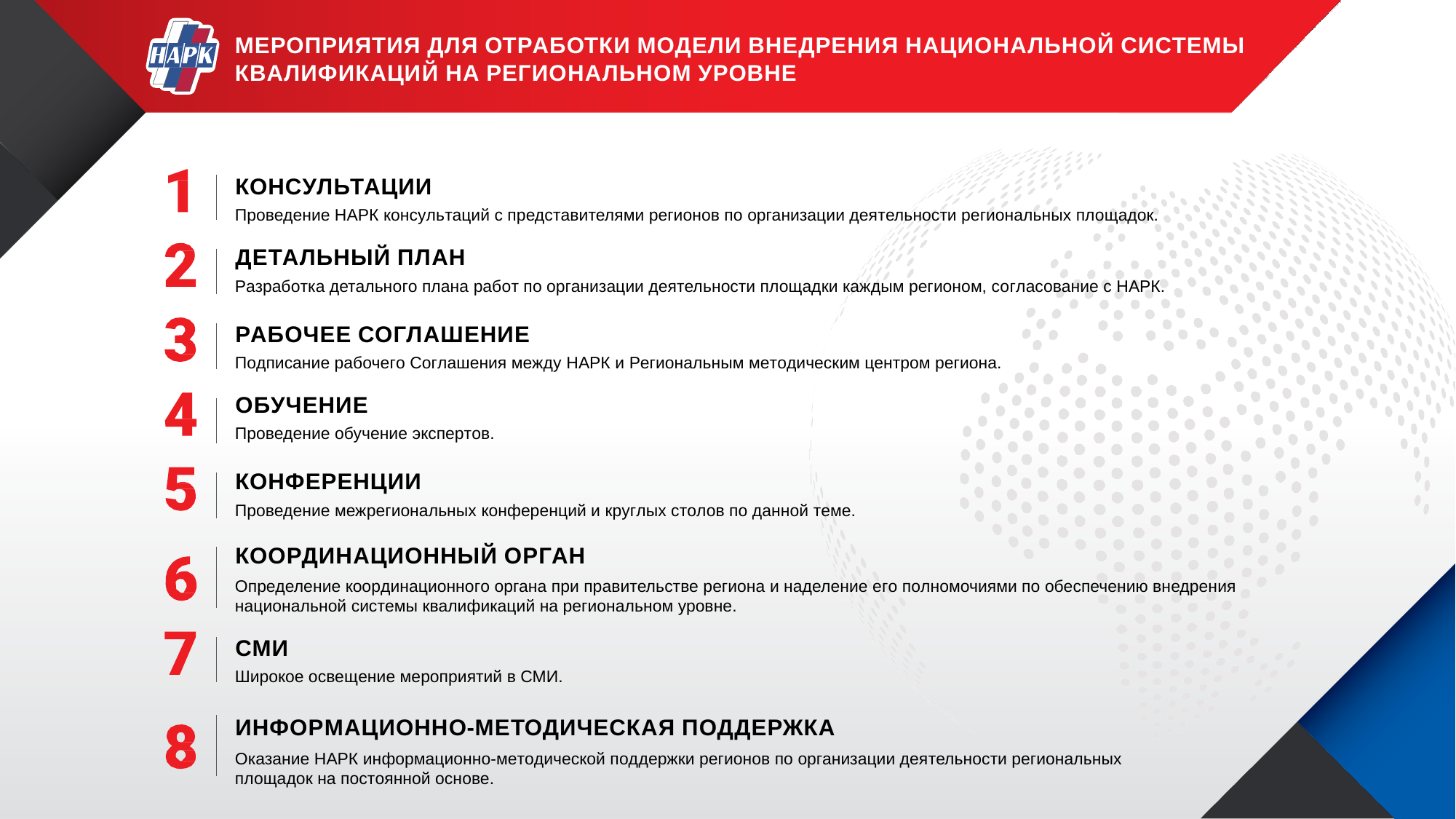

МЕРОПРИЯТИЯ ДЛЯ ОТРАБОТКИ МОДЕЛИ ВНЕДРЕНИЯ НАЦИОНАЛЬНОЙ СИСТЕМЫ КВАЛИФИКАЦИЙ НА РЕГИОНАЛЬНОМ УРОВНЕ

КОНСУЛЬТАЦИИ
Проведение НАРК консультаций с представителями регионов по организации деятельности региональных площадок.

ДЕТАЛЬНЫЙ ПЛАН
Разработка детального плана работ по организации деятельности площадки каждым регионом, согласование с НАРК.

РАБОЧЕЕ СОГЛАШЕНИЕ
Подписание рабочего Соглашения между НАРК и Региональным методическим центром региона.

ОБУЧЕНИЕ
Проведение обучение экспертов.

КОНФЕРЕНЦИИ
Проведение межрегиональных конференций и круглых столов по данной теме.

КООРДИНАЦИОННЫЙ ОРГАН
Определение координационного органа при правительстве региона и наделение его полномочиями по обеспечению внедрения национальной системы квалификаций на региональном уровне.

СМИ
Широкое освещение мероприятий в СМИ.

ИНФОРМАЦИОННО-МЕТОДИЧЕСКАЯ ПОДДЕРЖКА
Оказание НАРК информационно-методической поддержки регионов по организации деятельности региональных площадок на постоянной основе.